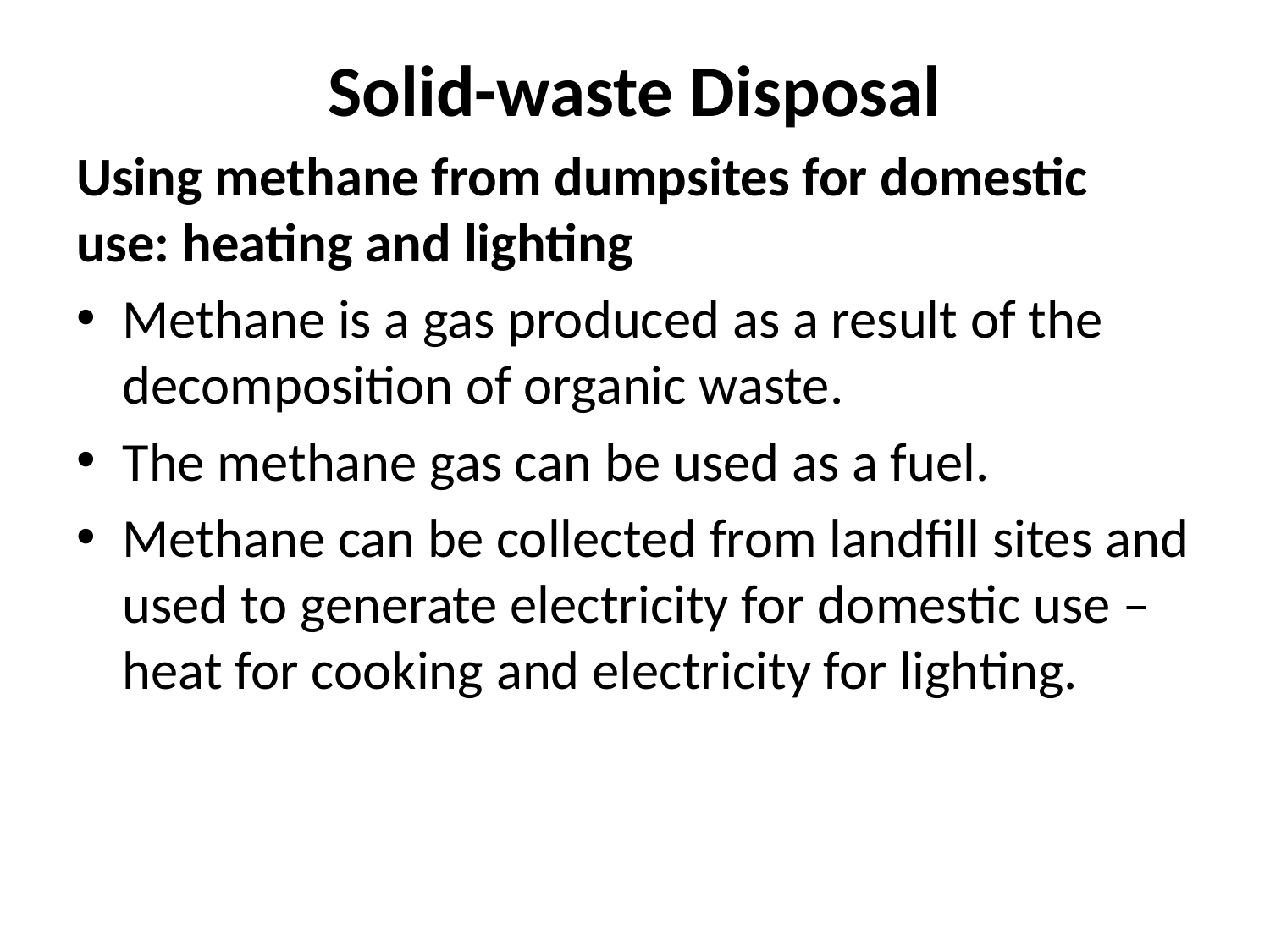

# Solid-waste Disposal
Using methane from dumpsites for domestic use: heating and lighting
Methane is a gas produced as a result of the decomposition of organic waste.
The methane gas can be used as a fuel.
Methane can be collected from landfill sites and used to generate electricity for domestic use – heat for cooking and electricity for lighting.